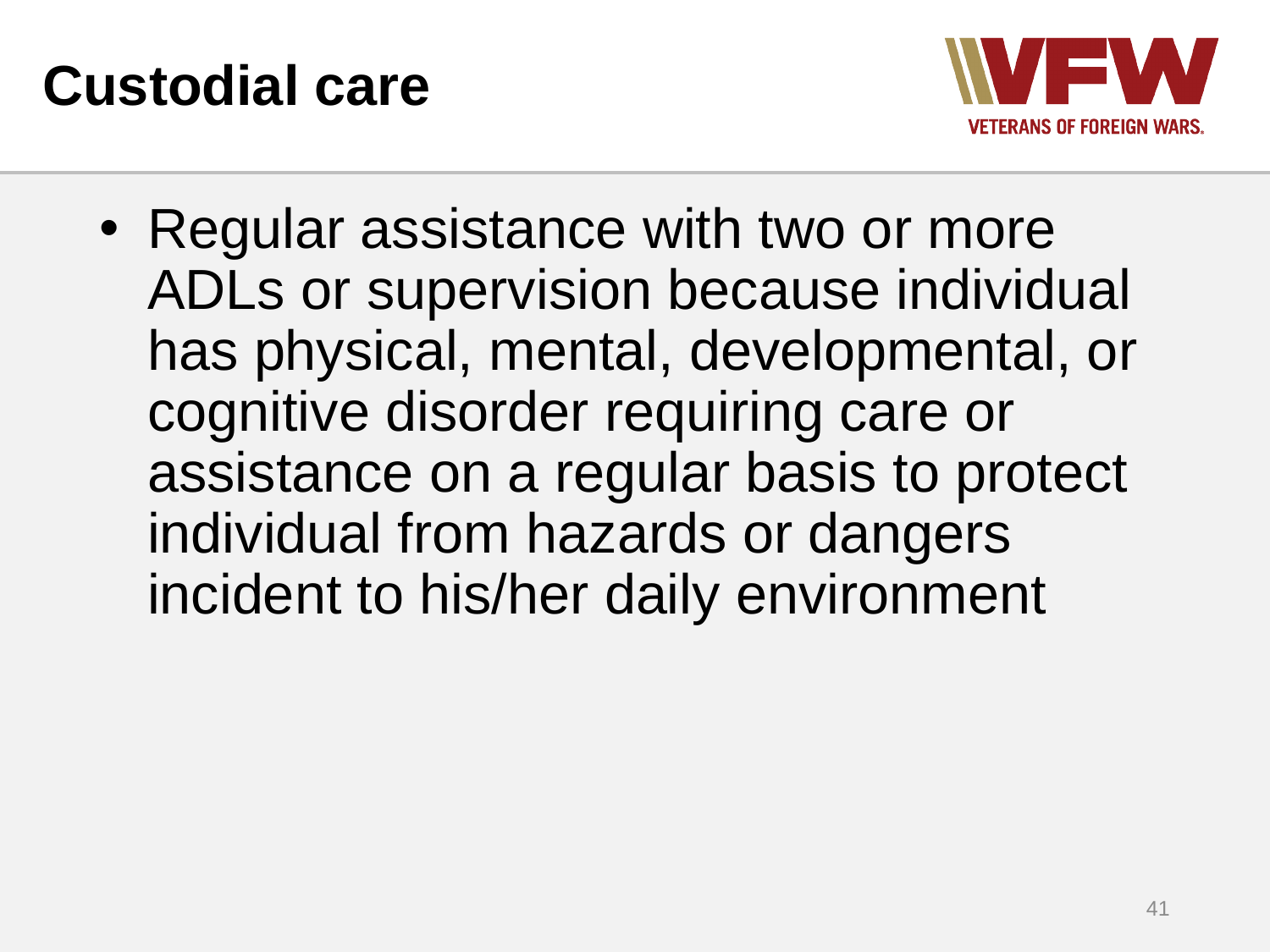

# Custodial care
Regular assistance with two or more ADLs or supervision because individual has physical, mental, developmental, or cognitive disorder requiring care or assistance on a regular basis to protect individual from hazards or dangers incident to his/her daily environment
41